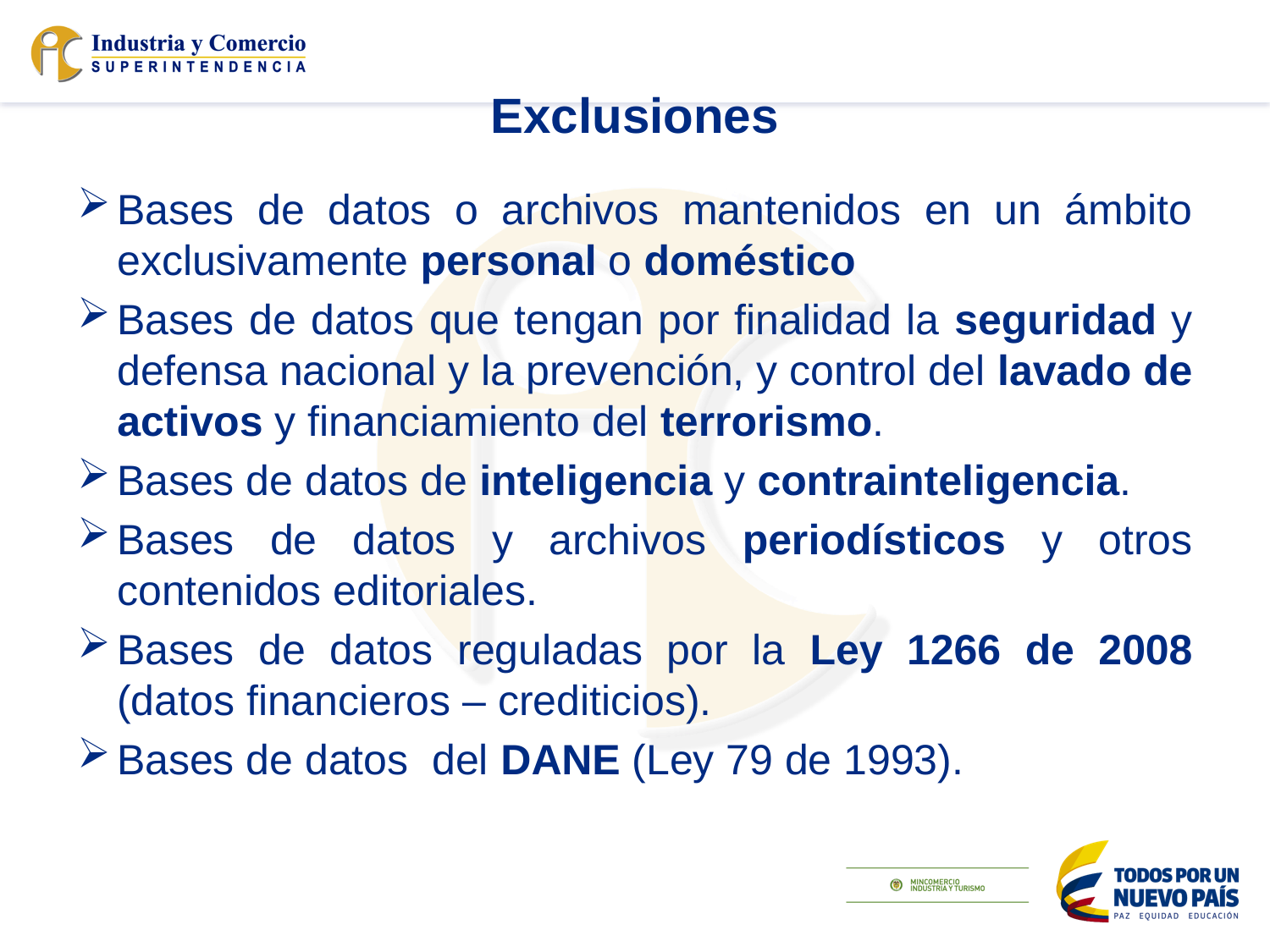

Exclusiones
Bases de datos o archivos mantenidos en un ámbito exclusivamente personal o doméstico
Bases de datos que tengan por finalidad la seguridad y defensa nacional y la prevención, y control del lavado de activos y financiamiento del terrorismo.
Bases de datos de inteligencia y contrainteligencia.
Bases de datos y archivos periodísticos y otros contenidos editoriales.
Bases de datos reguladas por la Ley 1266 de 2008 (datos financieros – crediticios).
Bases de datos  del DANE (Ley 79 de 1993).
17/10/2017
14